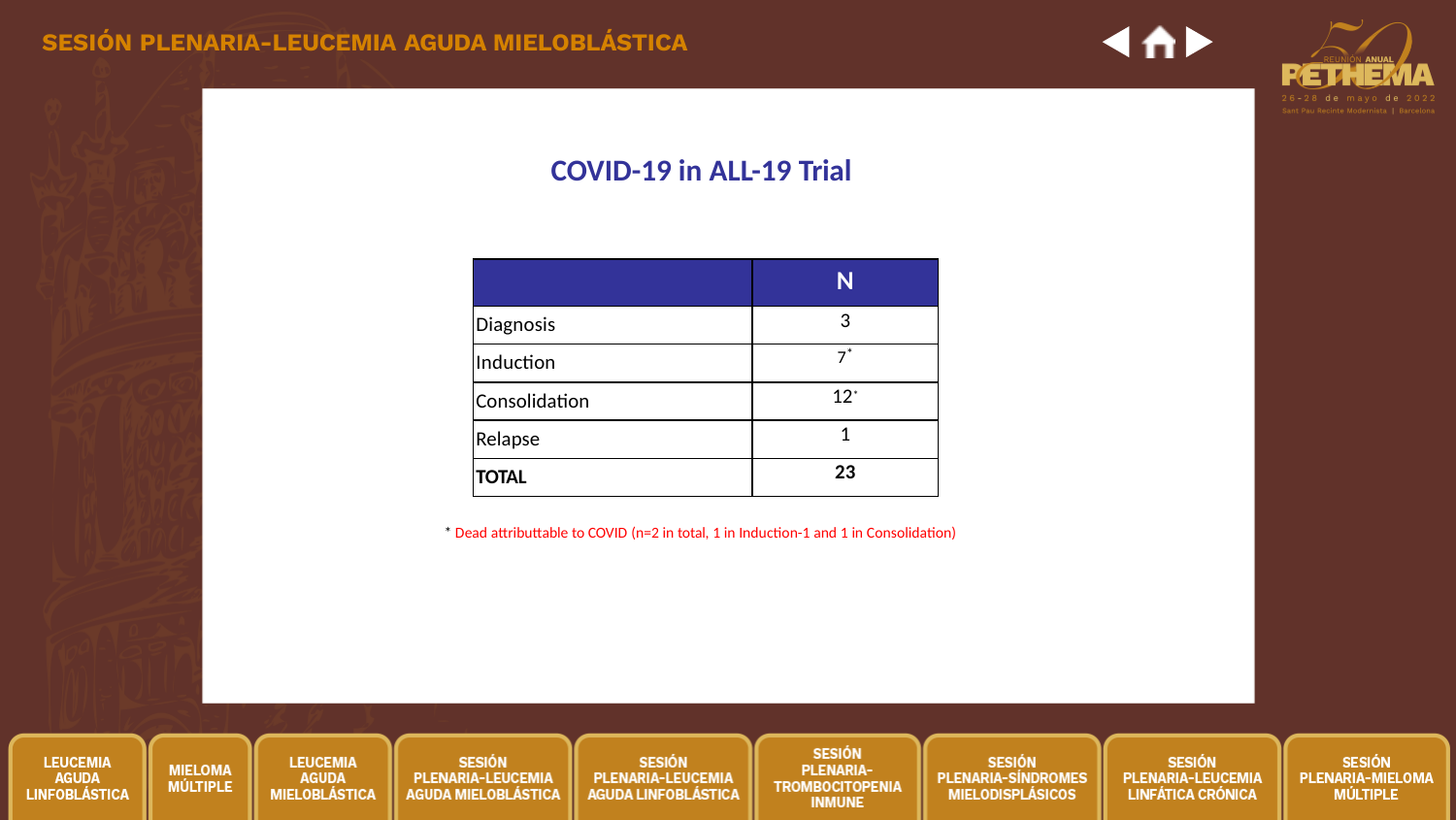

SESIÓN PLENARIA-LEUCEMIA AGUDA MIELOBLÁSTICA
COVID-19 in ALL-19 Trial
|  | N |
| --- | --- |
| Diagnosis | 3 |
| Induction | 7\* |
| Consolidation | 12\* |
| Relapse | 1 |
| TOTAL | 23 |
* Dead attributtable to COVID (n=2 in total, 1 in Induction-1 and 1 in Consolidation)